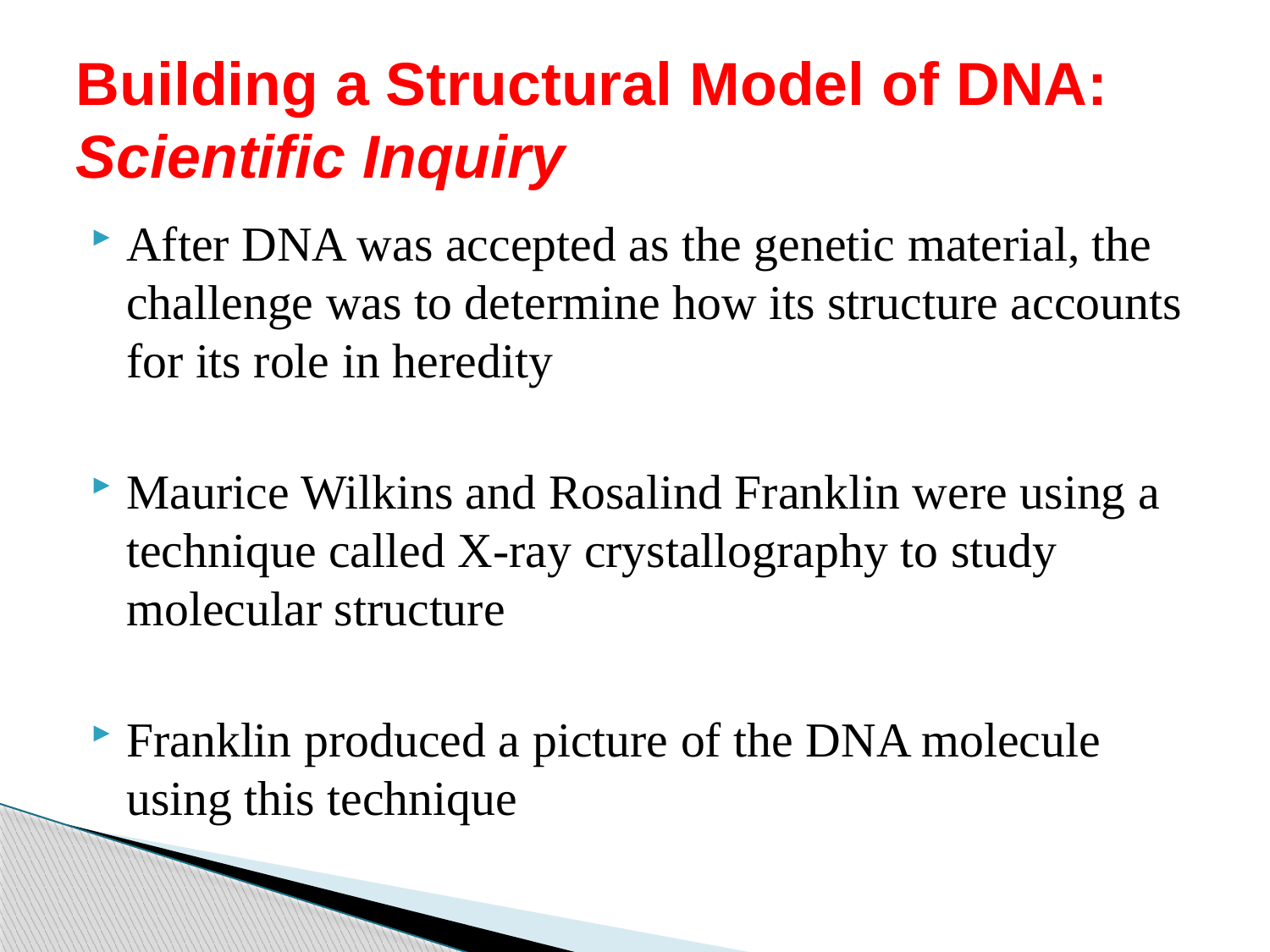

# Building a Structural Model of DNA: Scientific Inquiry
After DNA was accepted as the genetic material, the challenge was to determine how its structure accounts for its role in heredity

Maurice Wilkins and Rosalind Franklin were using a technique called X-ray crystallography to study molecular structure

Franklin produced a picture of the DNA molecule using this technique